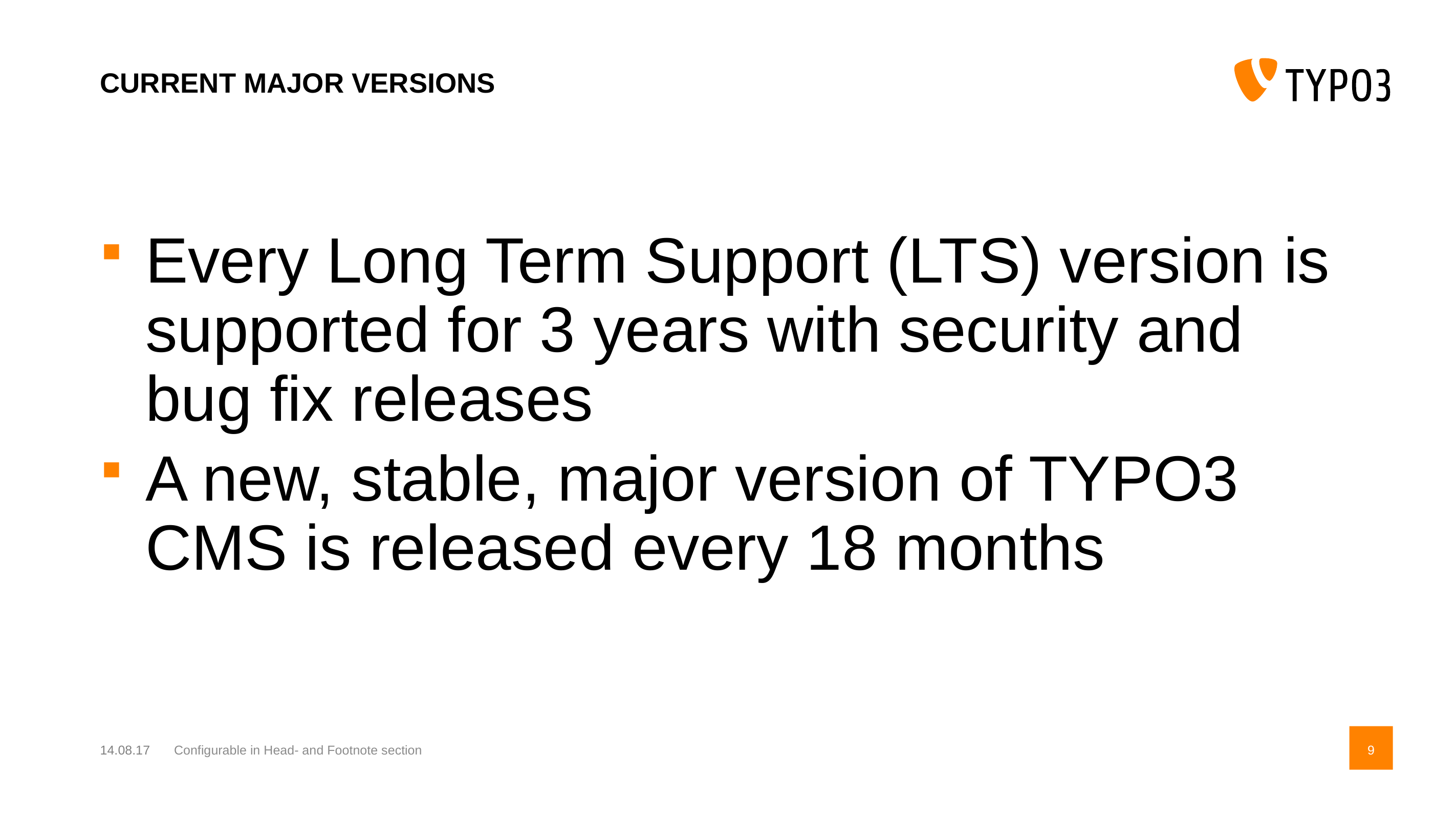

# Current major versions
Every Long Term Support (LTS) version is supported for 3 years with security and bug fix releases
A new, stable, major version of TYPO3 CMS is released every 18 months

14.08.17
Configurable in Head- and Footnote section
9